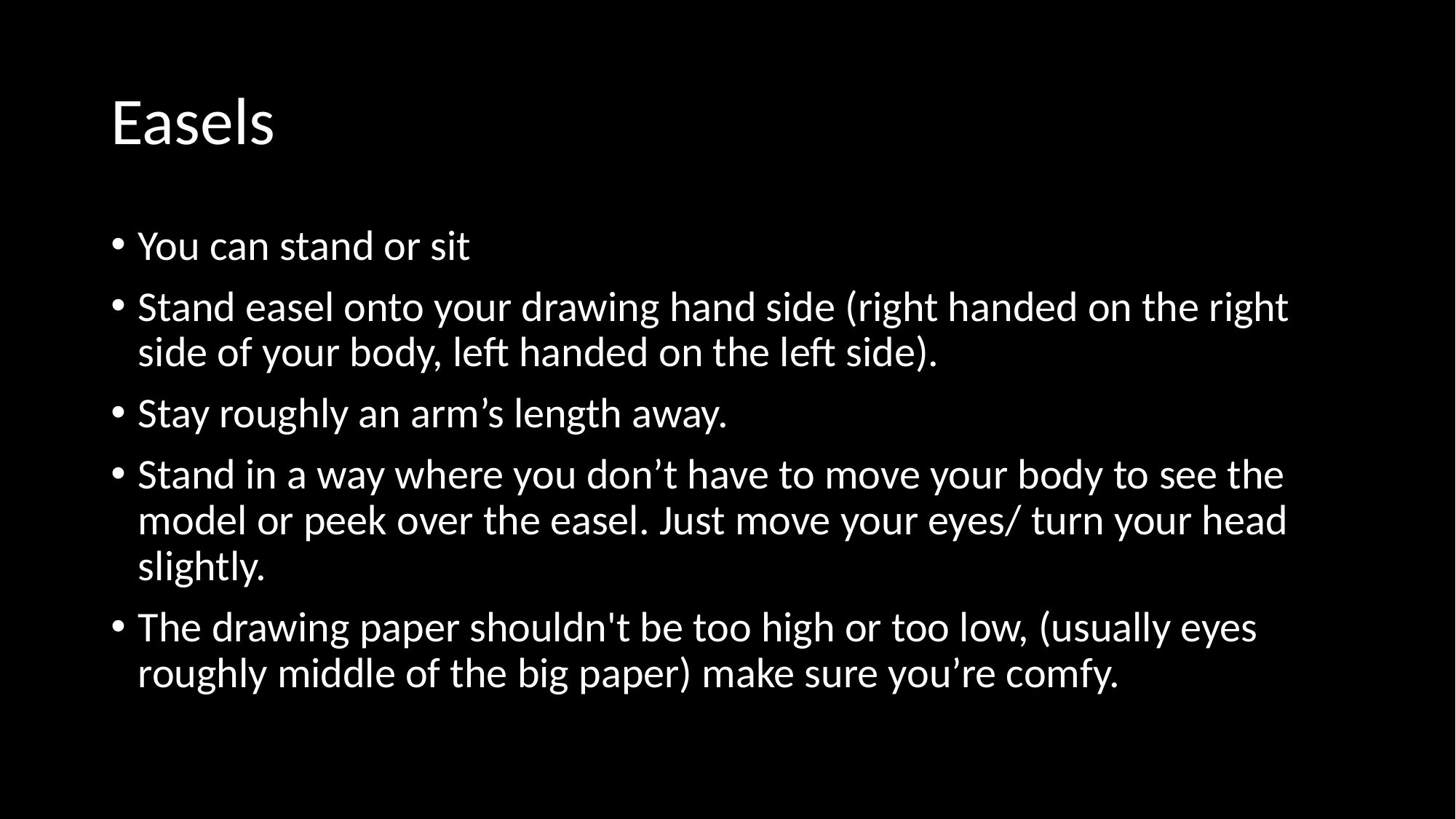

# Easels
You can stand or sit
Stand easel onto your drawing hand side (right handed on the right side of your body, left handed on the left side).
Stay roughly an arm’s length away.
Stand in a way where you don’t have to move your body to see the model or peek over the easel. Just move your eyes/ turn your head slightly.
The drawing paper shouldn't be too high or too low, (usually eyes roughly middle of the big paper) make sure you’re comfy.